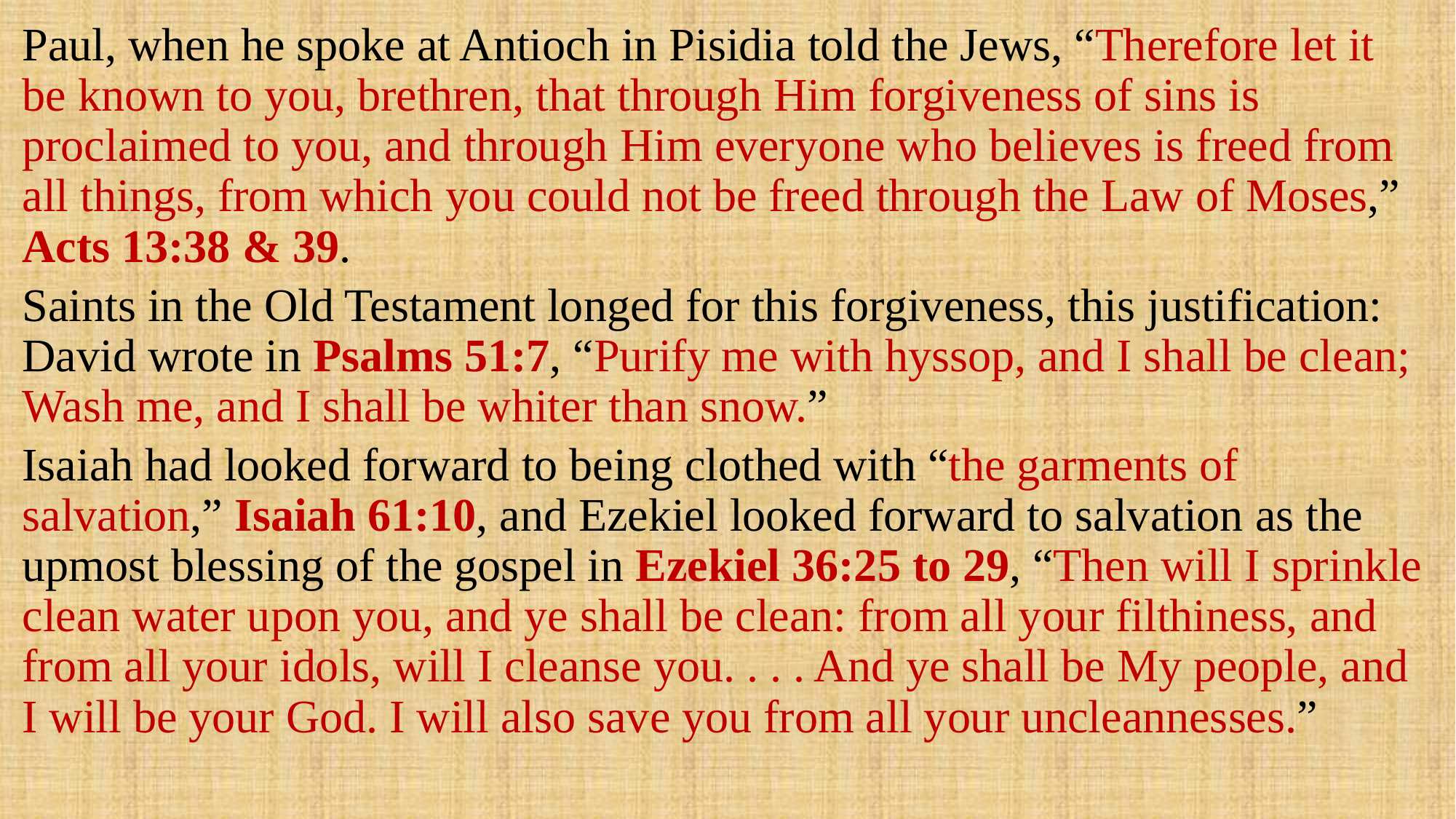

Paul, when he spoke at Antioch in Pisidia told the Jews, “Therefore let it be known to you, brethren, that through Him forgiveness of sins is proclaimed to you, and through Him everyone who believes is freed from all things, from which you could not be freed through the Law of Moses,” Acts 13:38 & 39.
Saints in the Old Testament longed for this forgiveness, this justification: David wrote in Psalms 51:7, “Purify me with hyssop, and I shall be clean; Wash me, and I shall be whiter than snow.”
Isaiah had looked forward to being clothed with “the garments of salvation,” Isaiah 61:10, and Ezekiel looked forward to salvation as the upmost blessing of the gospel in Ezekiel 36:25 to 29, “Then will I sprinkle clean water upon you, and ye shall be clean: from all your filthiness, and from all your idols, will I cleanse you. . . . And ye shall be My people, and I will be your God. I will also save you from all your uncleannesses.”